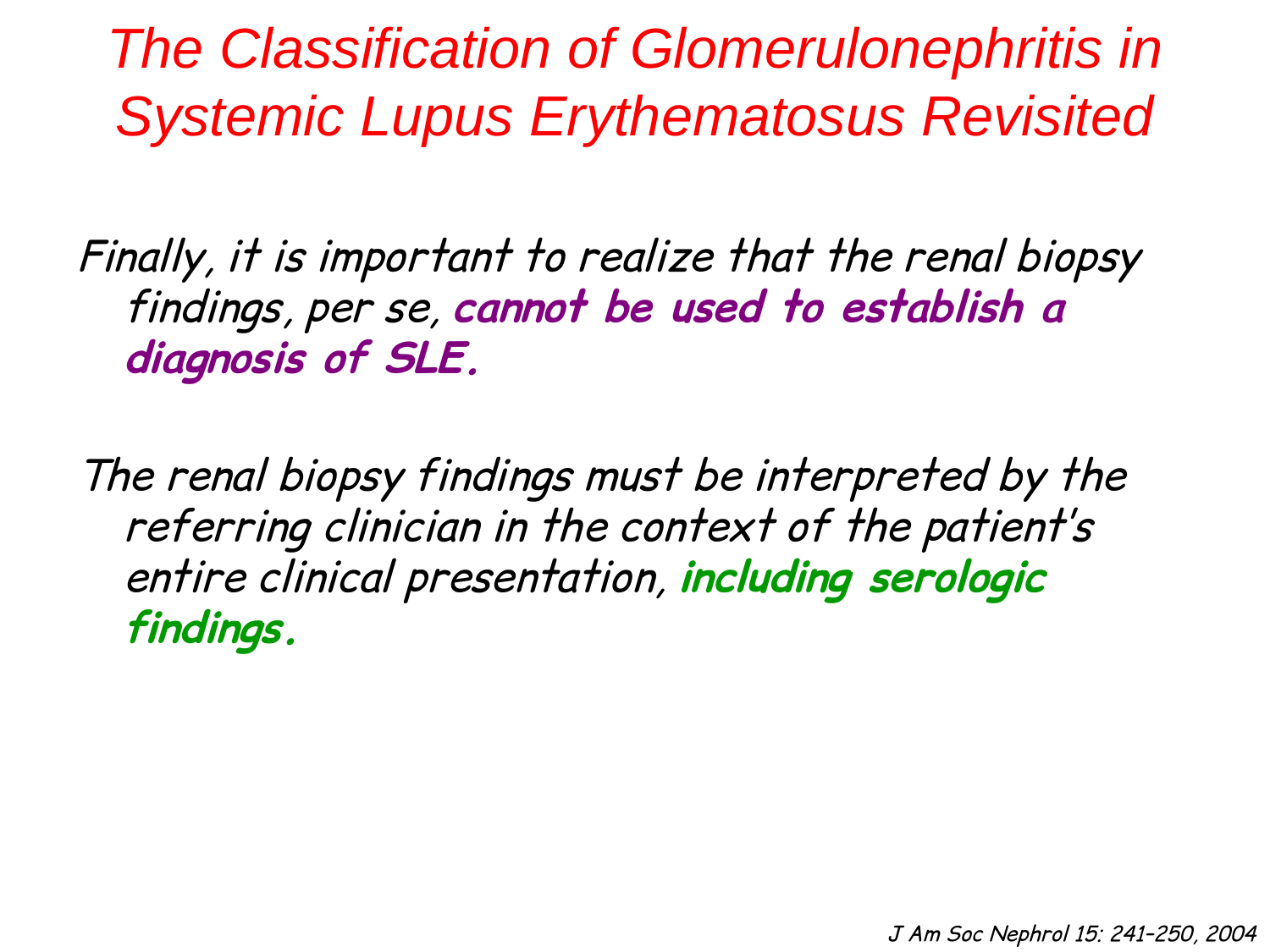

The Classification of Glomerulonephritis in
Systemic Lupus Erythematosus Revisited
Finally, it is important to realize that the renal biopsy findings, per se, cannot be used to establish a diagnosis of SLE.

The renal biopsy findings must be interpreted by the referring clinician in the context of the patient’s entire clinical presentation, including serologic findings.
J Am Soc Nephrol 15: 241–250, 2004